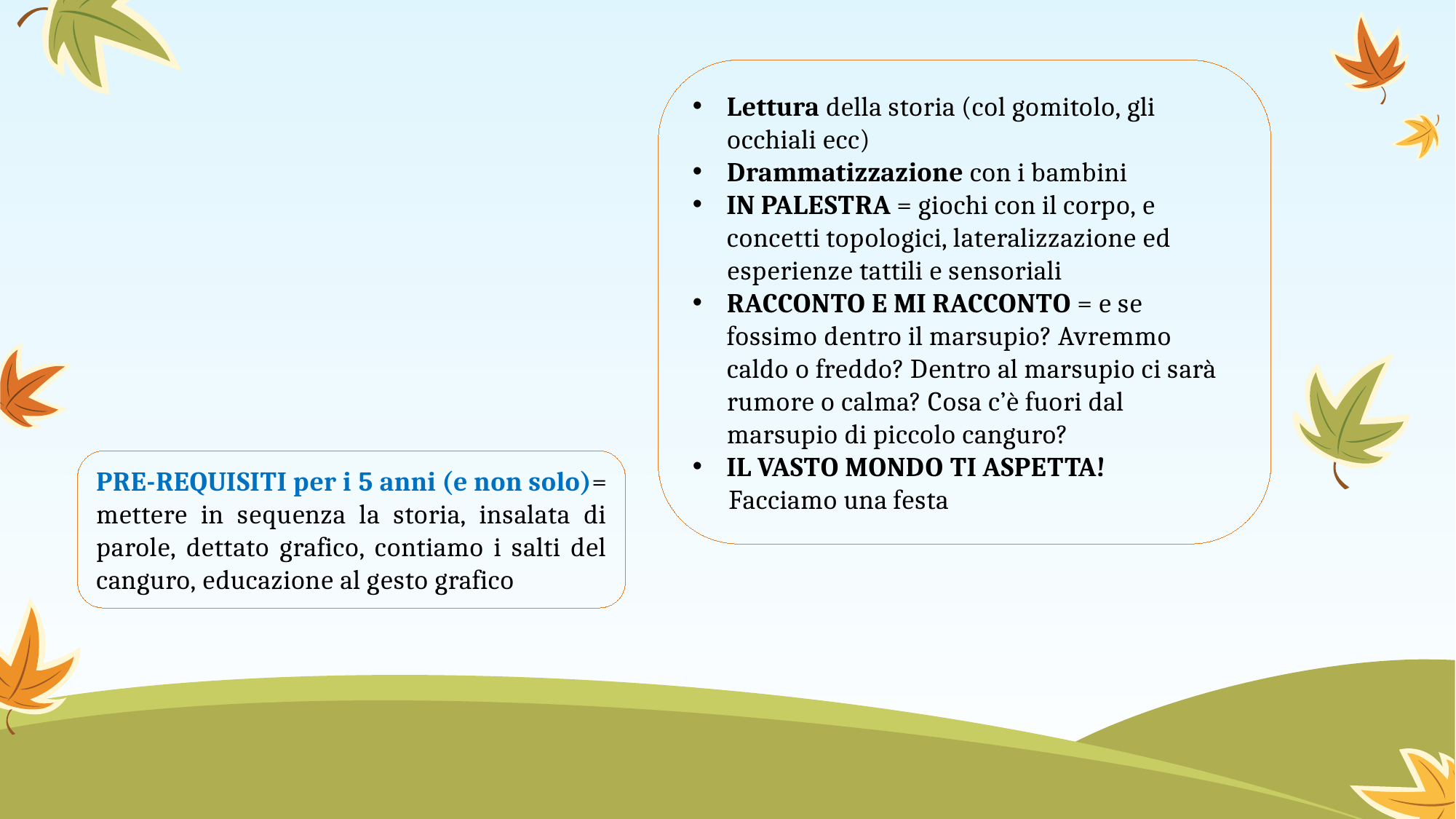

Lettura della storia (col gomitolo, gli occhiali ecc)
Drammatizzazione con i bambini
IN PALESTRA = giochi con il corpo, e concetti topologici, lateralizzazione ed esperienze tattili e sensoriali
RACCONTO E MI RACCONTO = e se fossimo dentro il marsupio? Avremmo caldo o freddo? Dentro al marsupio ci sarà rumore o calma? Cosa c’è fuori dal marsupio di piccolo canguro?
IL VASTO MONDO TI ASPETTA!
      Facciamo una festa
PRE-REQUISITI per i 5 anni (e non solo)= mettere in sequenza la storia, insalata di parole, dettato grafico, contiamo i salti del canguro, educazione al gesto grafico